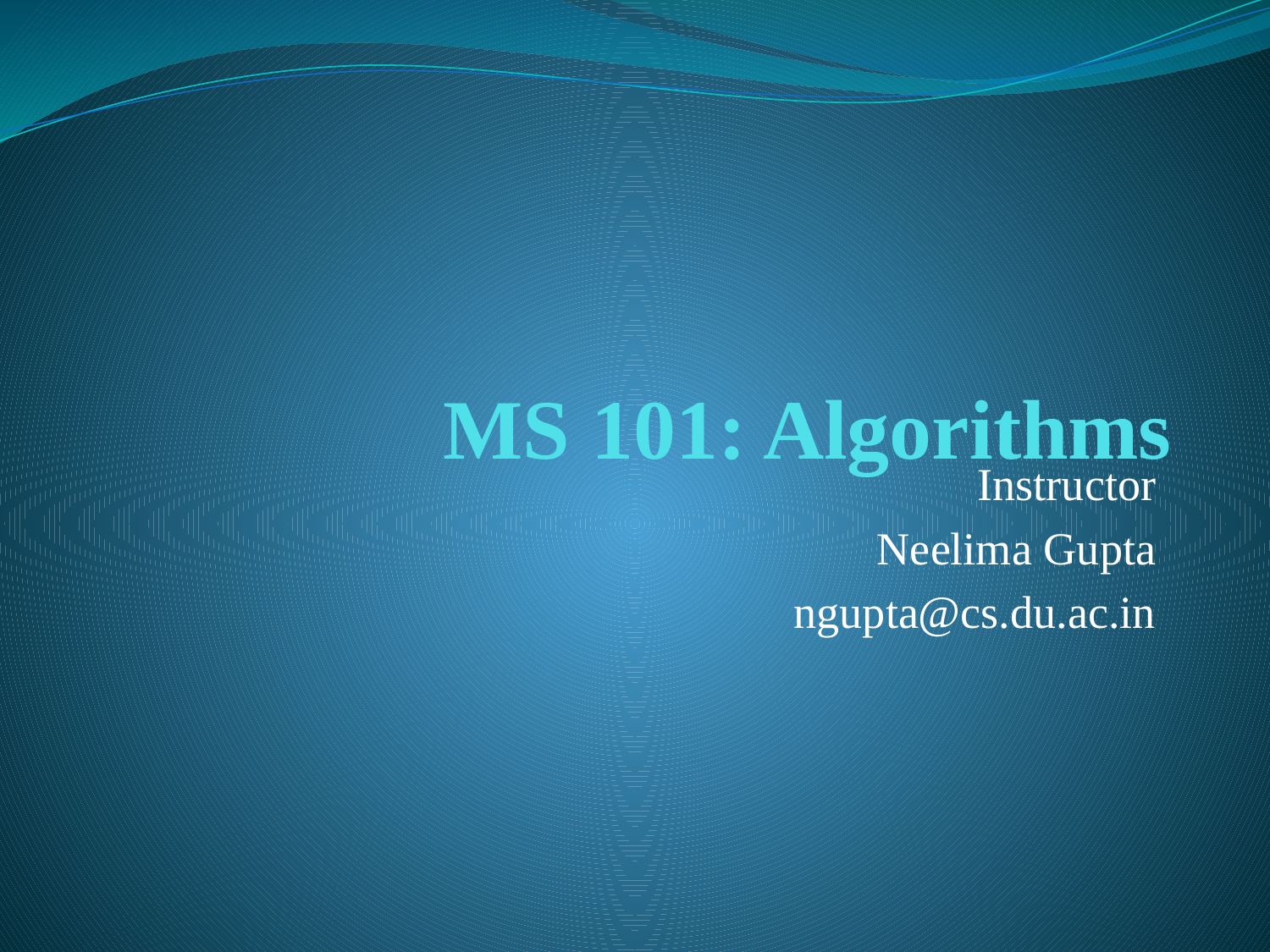

# MS 101: Algorithms
Instructor
Neelima Gupta
ngupta@cs.du.ac.in